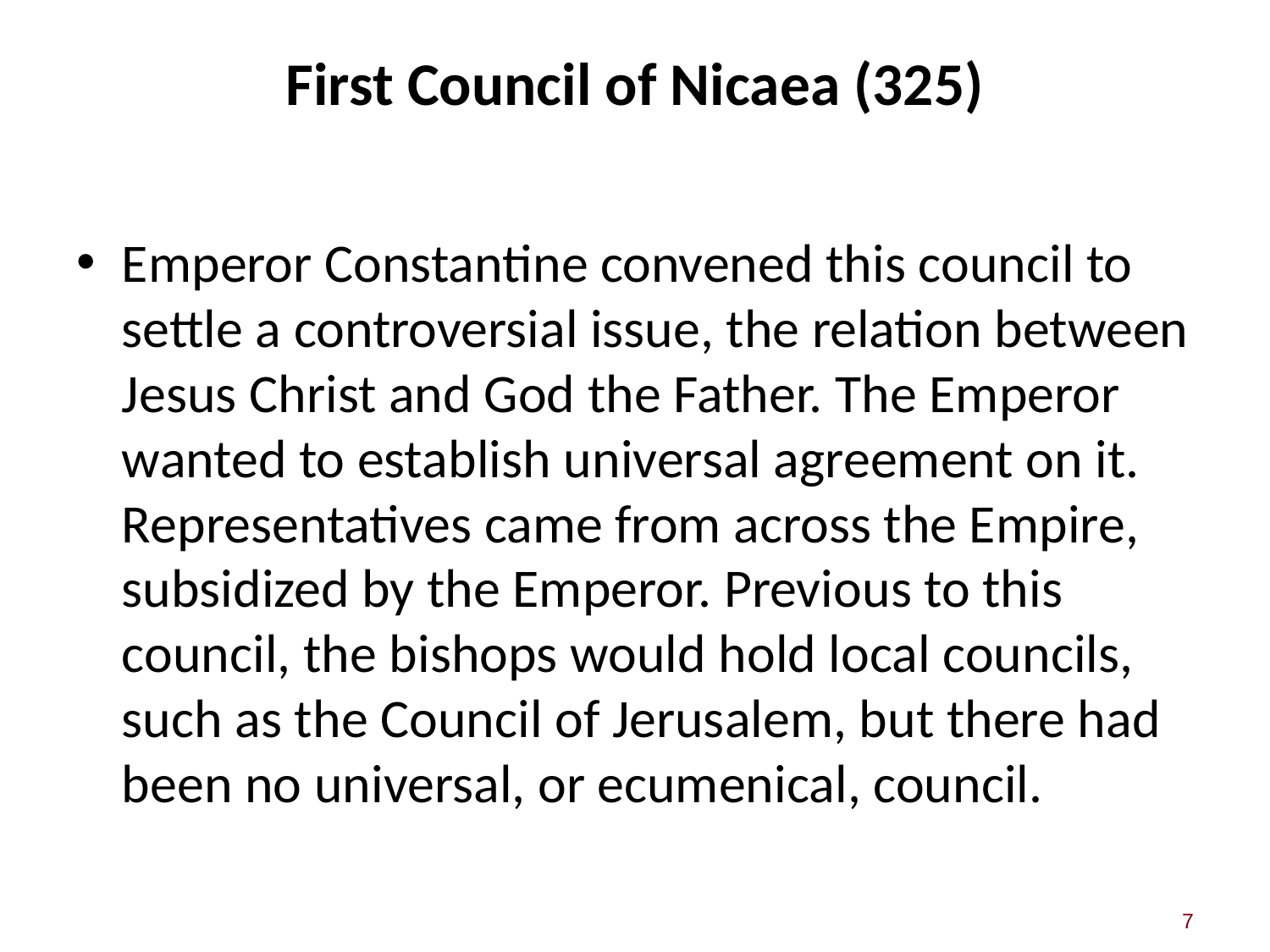

# First Council of Nicaea (325)
Emperor Constantine convened this council to settle a controversial issue, the relation between Jesus Christ and God the Father. The Emperor wanted to establish universal agreement on it. Representatives came from across the Empire, subsidized by the Emperor. Previous to this council, the bishops would hold local councils, such as the Council of Jerusalem, but there had been no universal, or ecumenical, council.

7